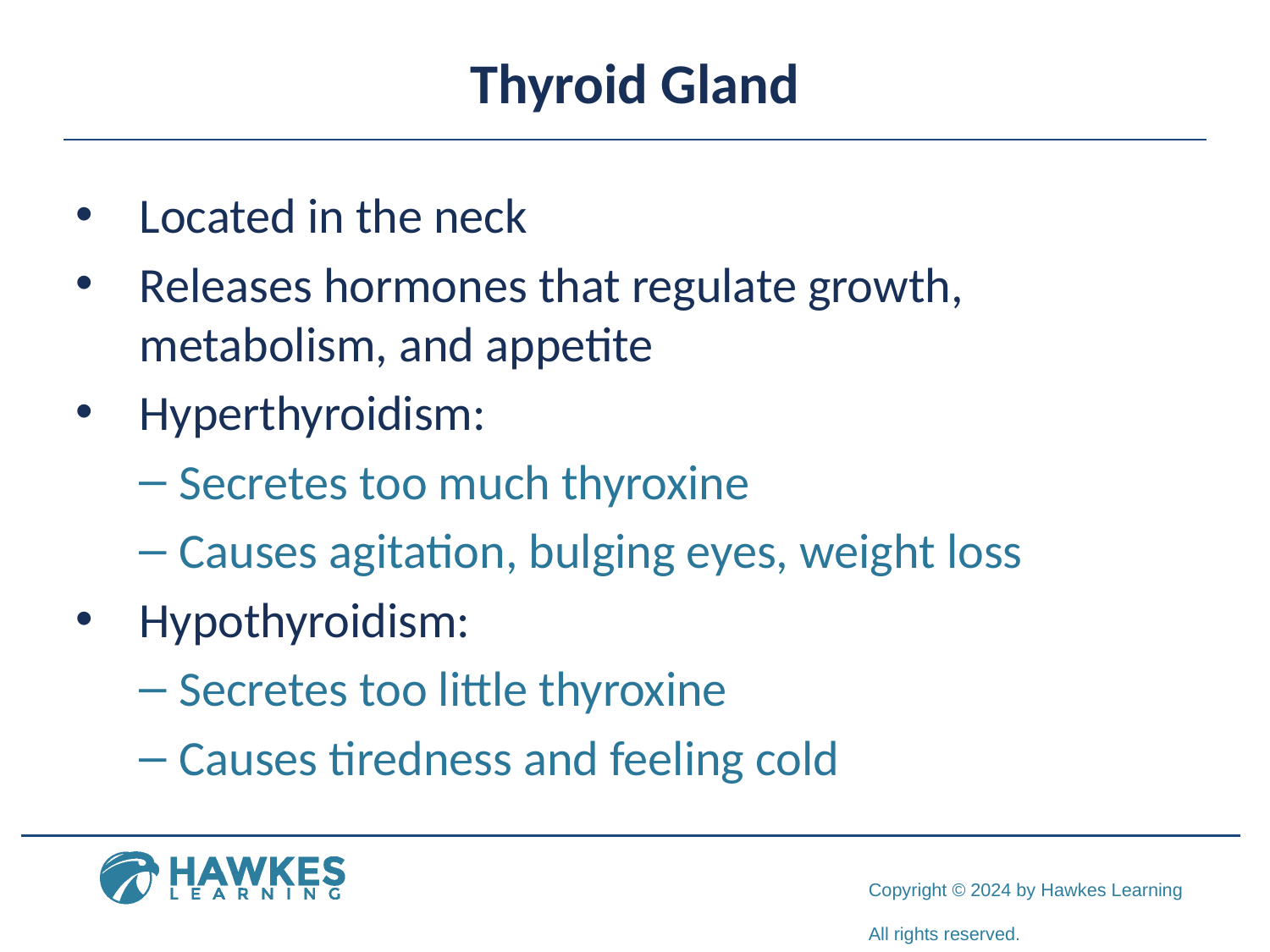

# Thyroid Gland
Located in the neck
Releases hormones that regulate growth, metabolism, and appetite
Hyperthyroidism:
Secretes too much thyroxine
Causes agitation, bulging eyes, weight loss
Hypothyroidism:
Secretes too little thyroxine
Causes tiredness and feeling cold